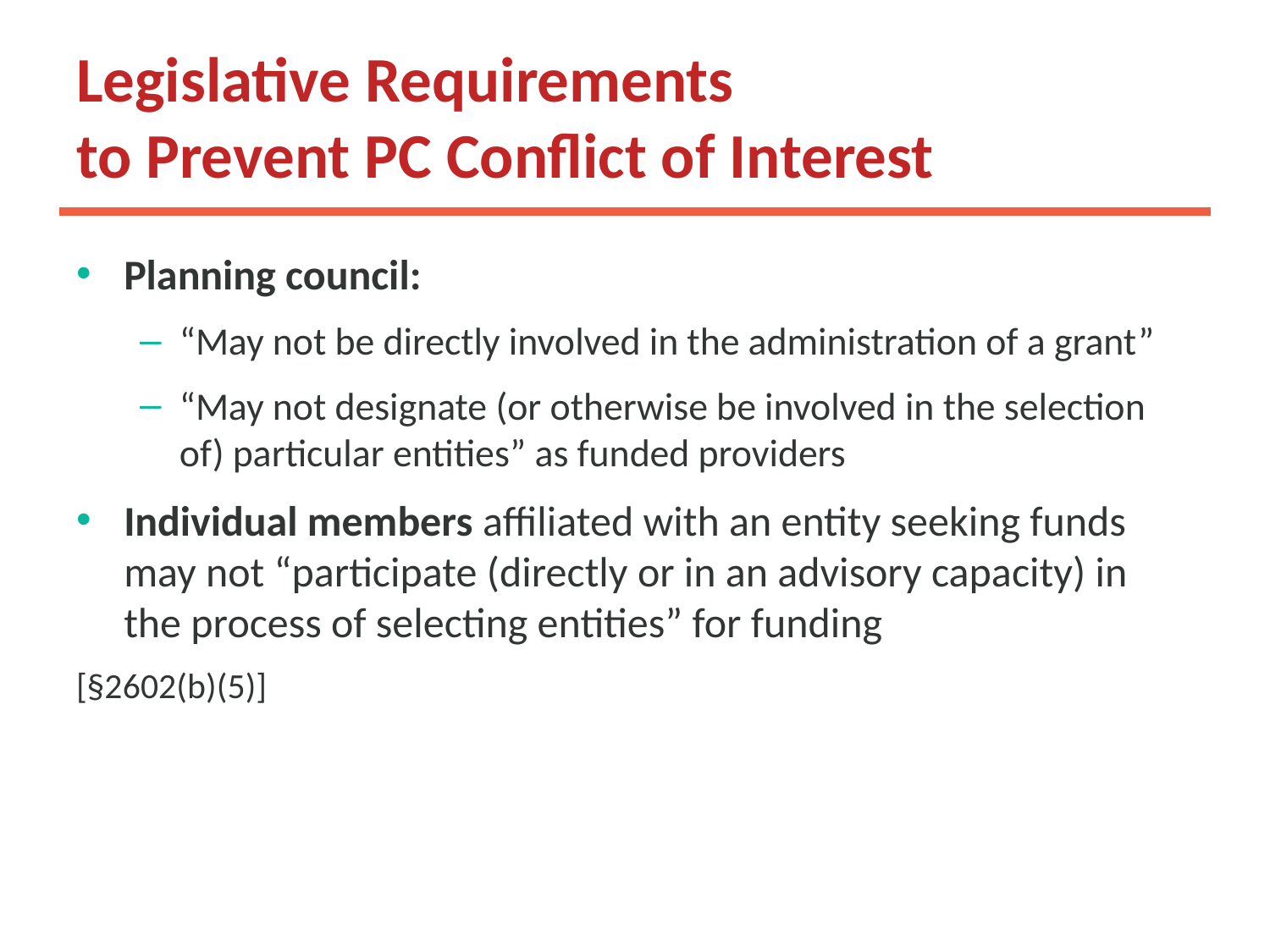

# Legislative Requirements to Prevent PC Conflict of Interest
Planning council:
“May not be directly involved in the administration of a grant”
“May not designate (or otherwise be involved in the selection of) particular entities” as funded providers
Individual members affiliated with an entity seeking funds may not “participate (directly or in an advisory capacity) in the process of selecting entities” for funding
[§2602(b)(5)]